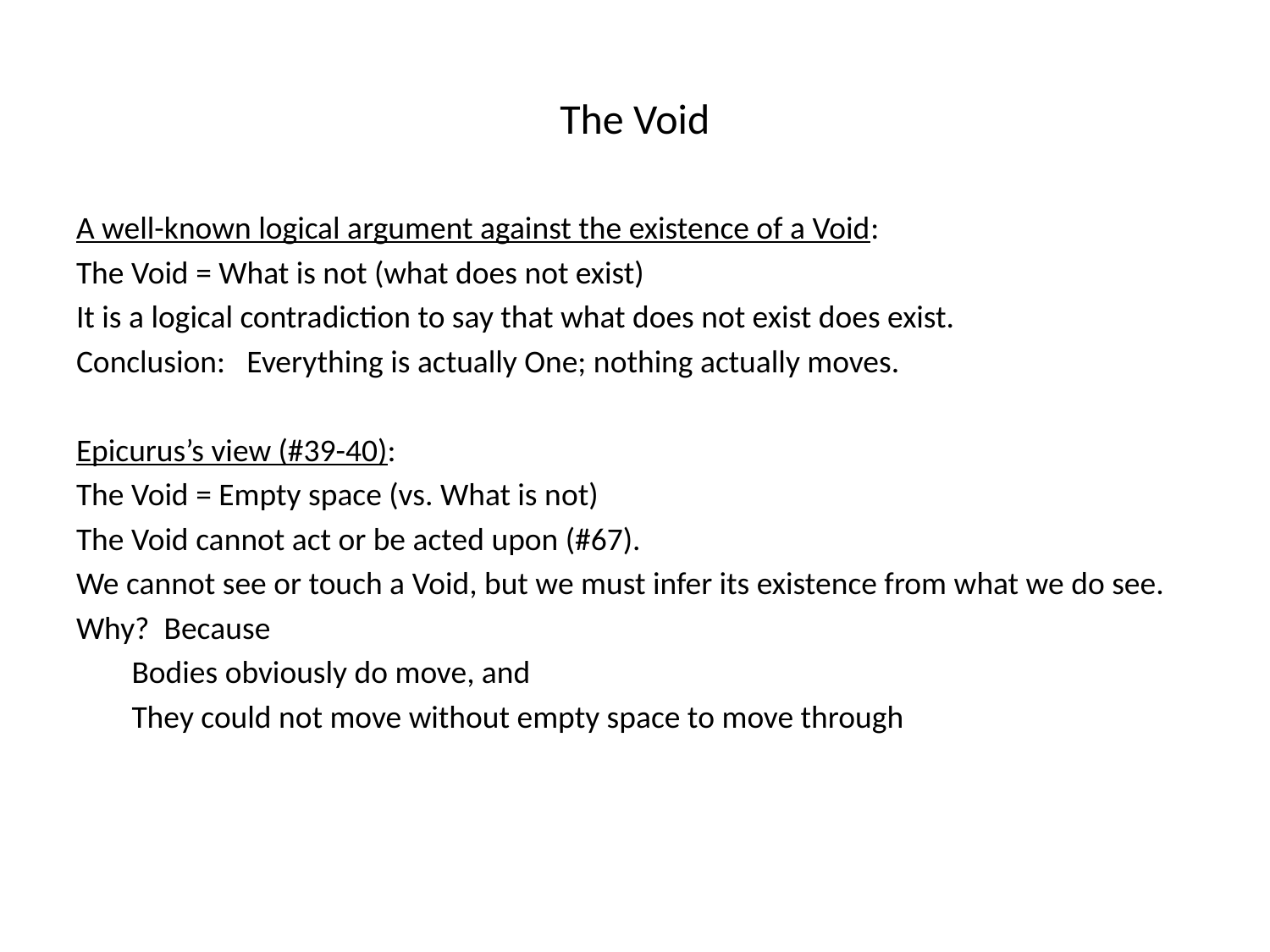

# The Void
A well-known logical argument against the existence of a Void:
The Void = What is not (what does not exist)
It is a logical contradiction to say that what does not exist does exist.
Conclusion:   Everything is actually One; nothing actually moves.

Epicurus’s view (#39-40):
The Void = Empty space (vs. What is not)
The Void cannot act or be acted upon (#67).
We cannot see or touch a Void, but we must infer its existence from what we do see.
Why?  Because
Bodies obviously do move, and
They could not move without empty space to move through